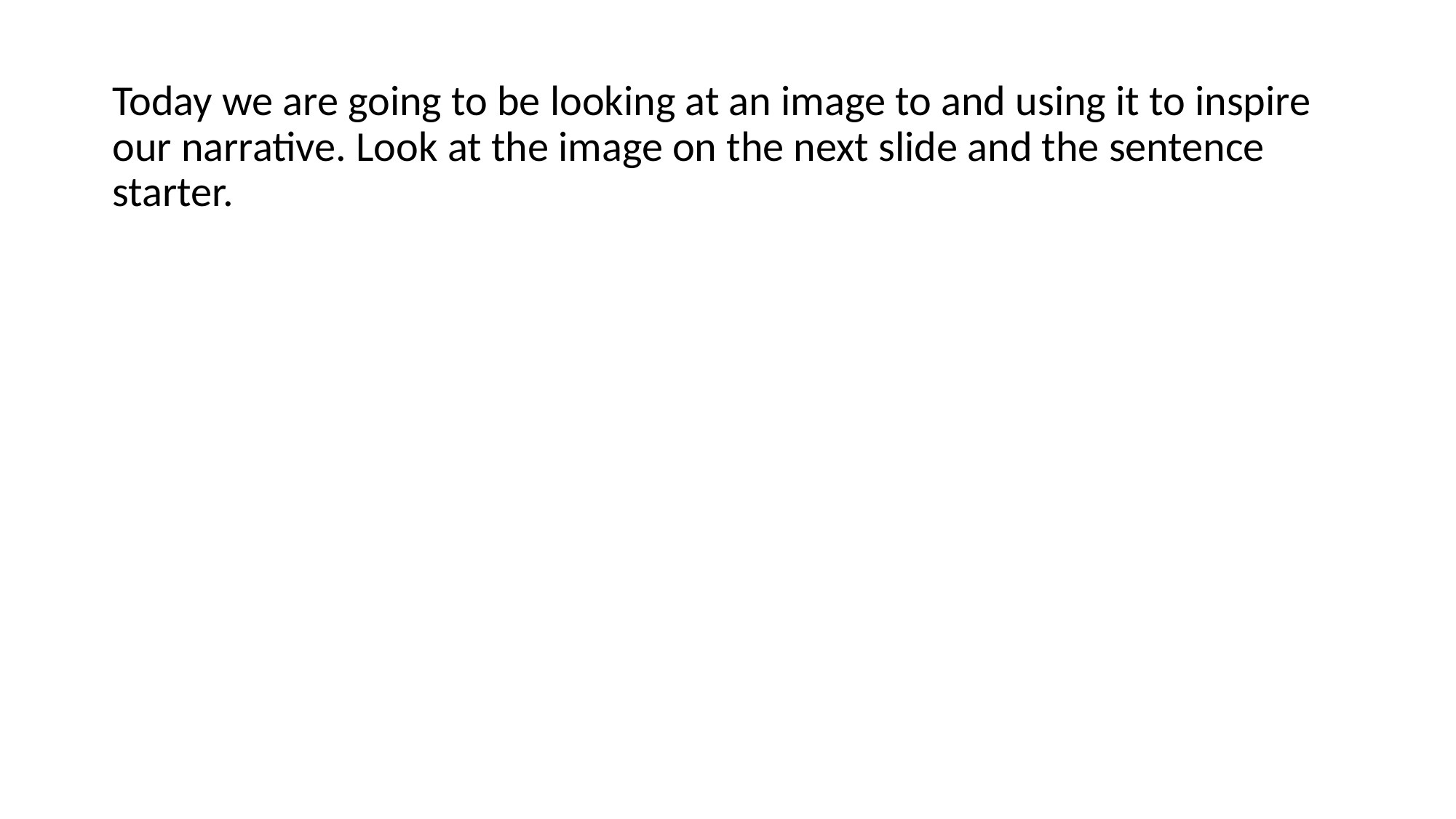

Today we are going to be looking at an image to and using it to inspire our narrative. Look at the image on the next slide and the sentence starter.